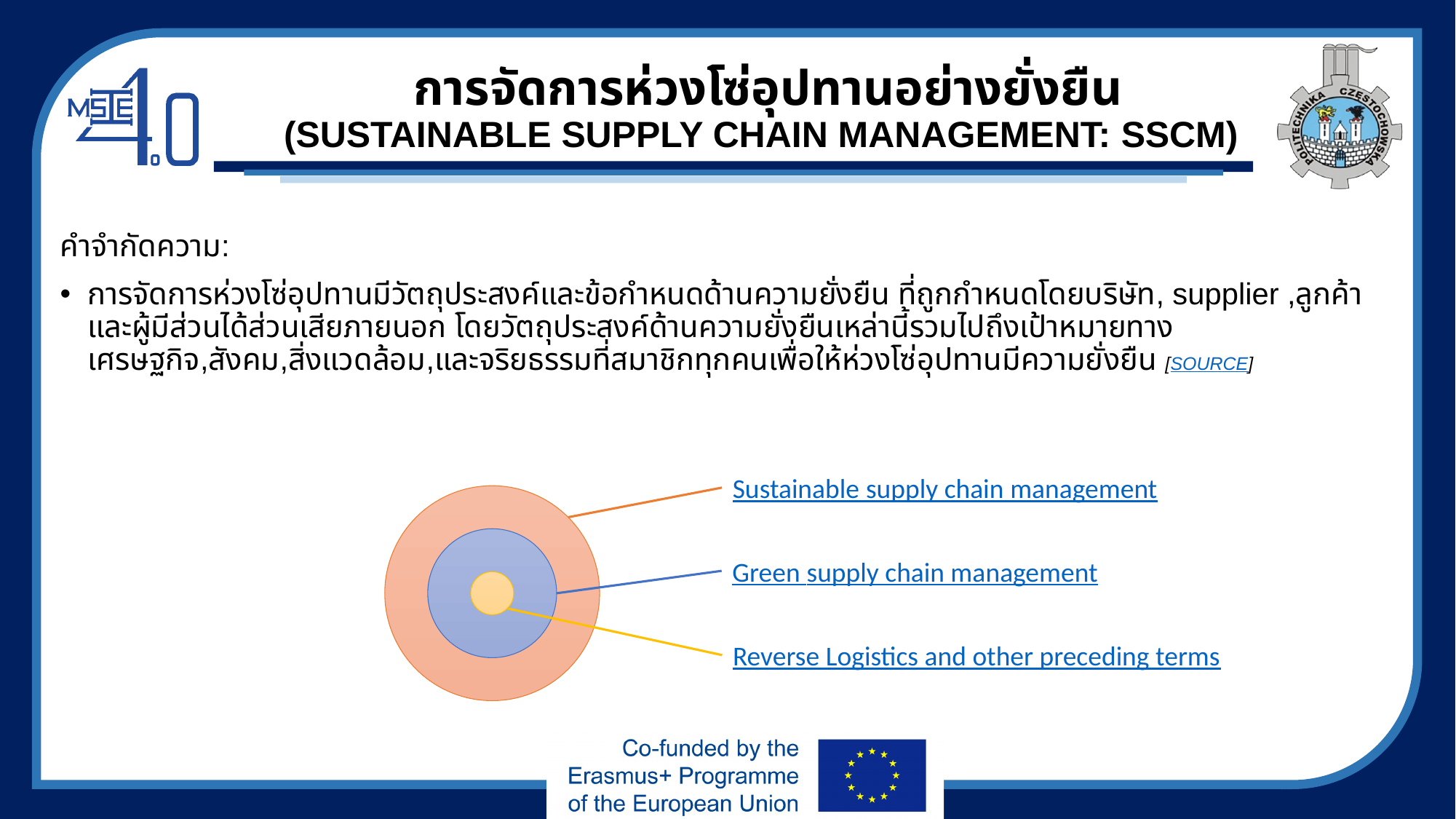

# การจัดการห่วงโซ่อุปทานอย่างยั่งยืน (SUSTAINABLE SUPPLY CHAIN MANAGEMENT: SSCM)
คำจำกัดความ:
การจัดการห่วงโซ่อุปทานมีวัตถุประสงค์และข้อกำหนดด้านความยั่งยืน ที่ถูกกำหนดโดยบริษัท, supplier ,ลูกค้า และผู้มีส่วนได้ส่วนเสียภายนอก โดยวัตถุประสงค์ด้านความยั่งยืนเหล่านี้รวมไปถึงเป้าหมายทางเศรษฐกิจ,สังคม,สิ่งแวดล้อม,และจริยธรรมที่สมาชิกทุกคนเพื่อให้ห่วงโซ่อุปทานมีความยั่งยืน [SOURCE]

Sustainable supply chain management

Green supply chain management
Reverse Logistics and other preceding terms